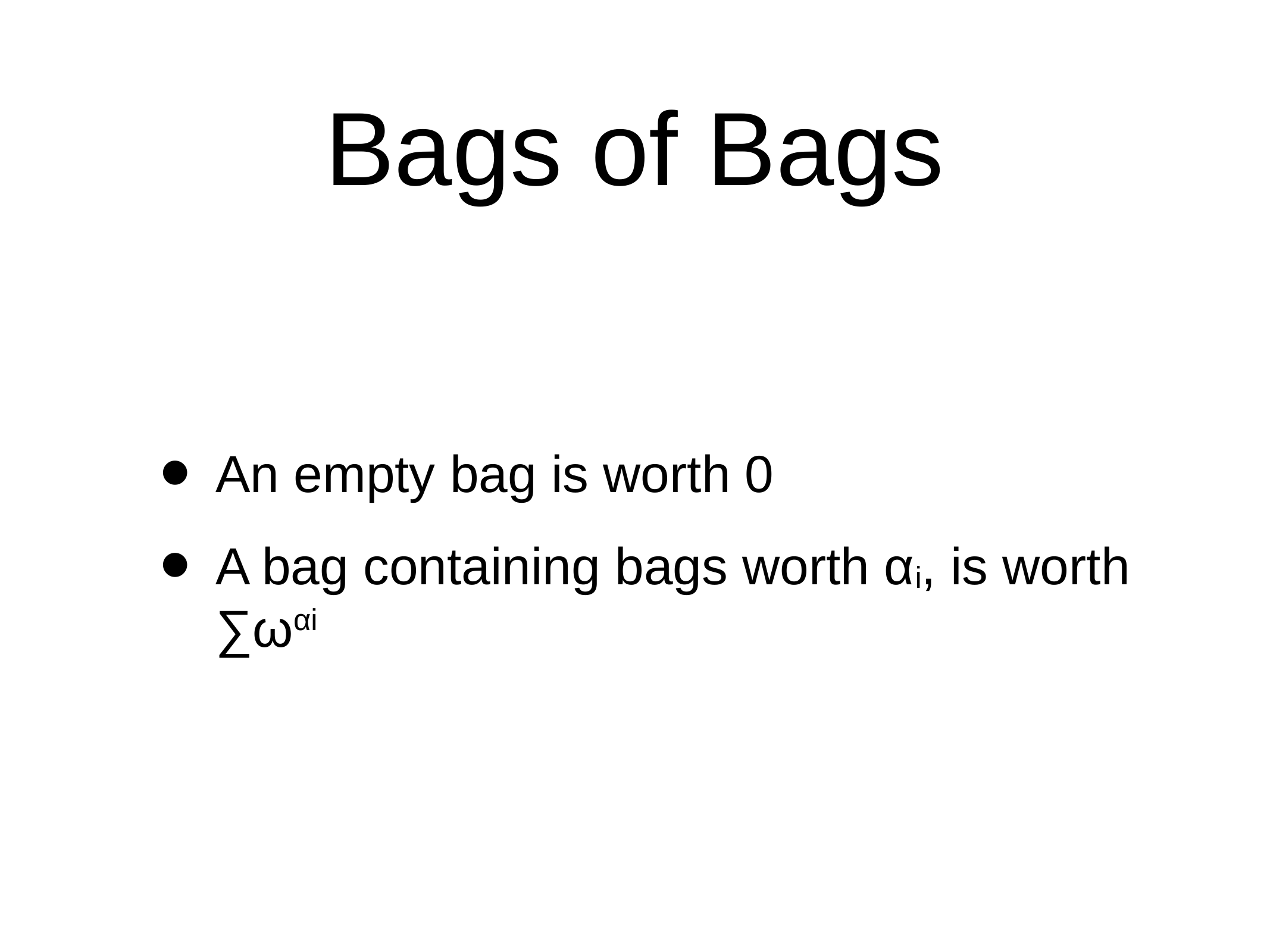

# Bags of Bags
An empty bag is worth 0
A bag containing bags worth αi, is worth ∑ωαi